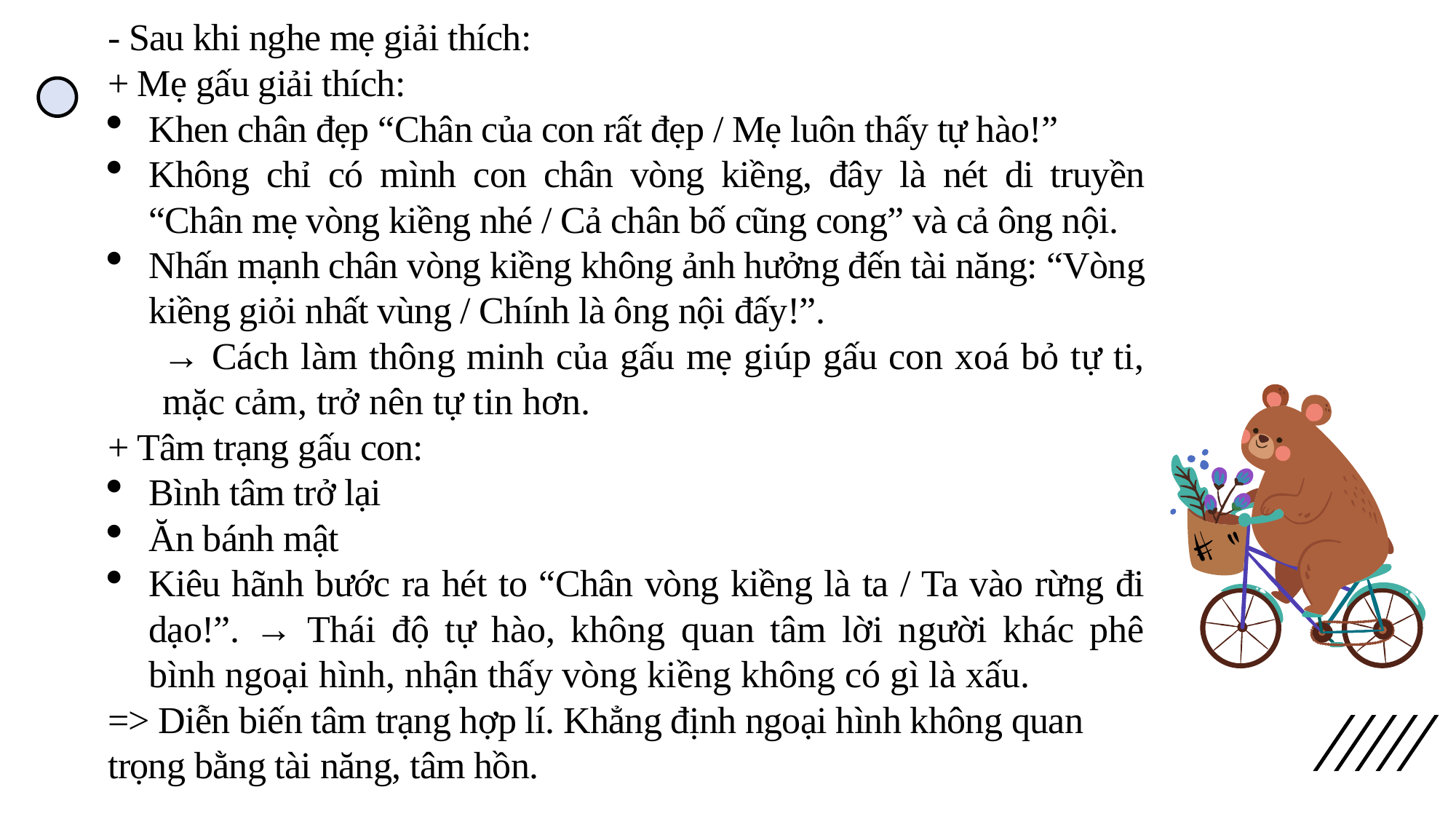

- Sau khi nghe mẹ giải thích:
+ Mẹ gấu giải thích:
Khen chân đẹp “Chân của con rất đẹp / Mẹ luôn thấy tự hào!”
Không chỉ có mình con chân vòng kiềng, đây là nét di truyền “Chân mẹ vòng kiềng nhé / Cả chân bố cũng cong” và cả ông nội.
Nhấn mạnh chân vòng kiềng không ảnh hưởng đến tài năng: “Vòng kiềng giỏi nhất vùng / Chính là ông nội đấy!”.
→ Cách làm thông minh của gấu mẹ giúp gấu con xoá bỏ tự ti, mặc cảm, trở nên tự tin hơn.
+ Tâm trạng gấu con:
Bình tâm trở lại
Ăn bánh mật
Kiêu hãnh bước ra hét to “Chân vòng kiềng là ta / Ta vào rừng đi dạo!”. → Thái độ tự hào, không quan tâm lời người khác phê bình ngoại hình, nhận thấy vòng kiềng không có gì là xấu.
=> Diễn biến tâm trạng hợp lí. Khẳng định ngoại hình không quan trọng bằng tài năng, tâm hồn.